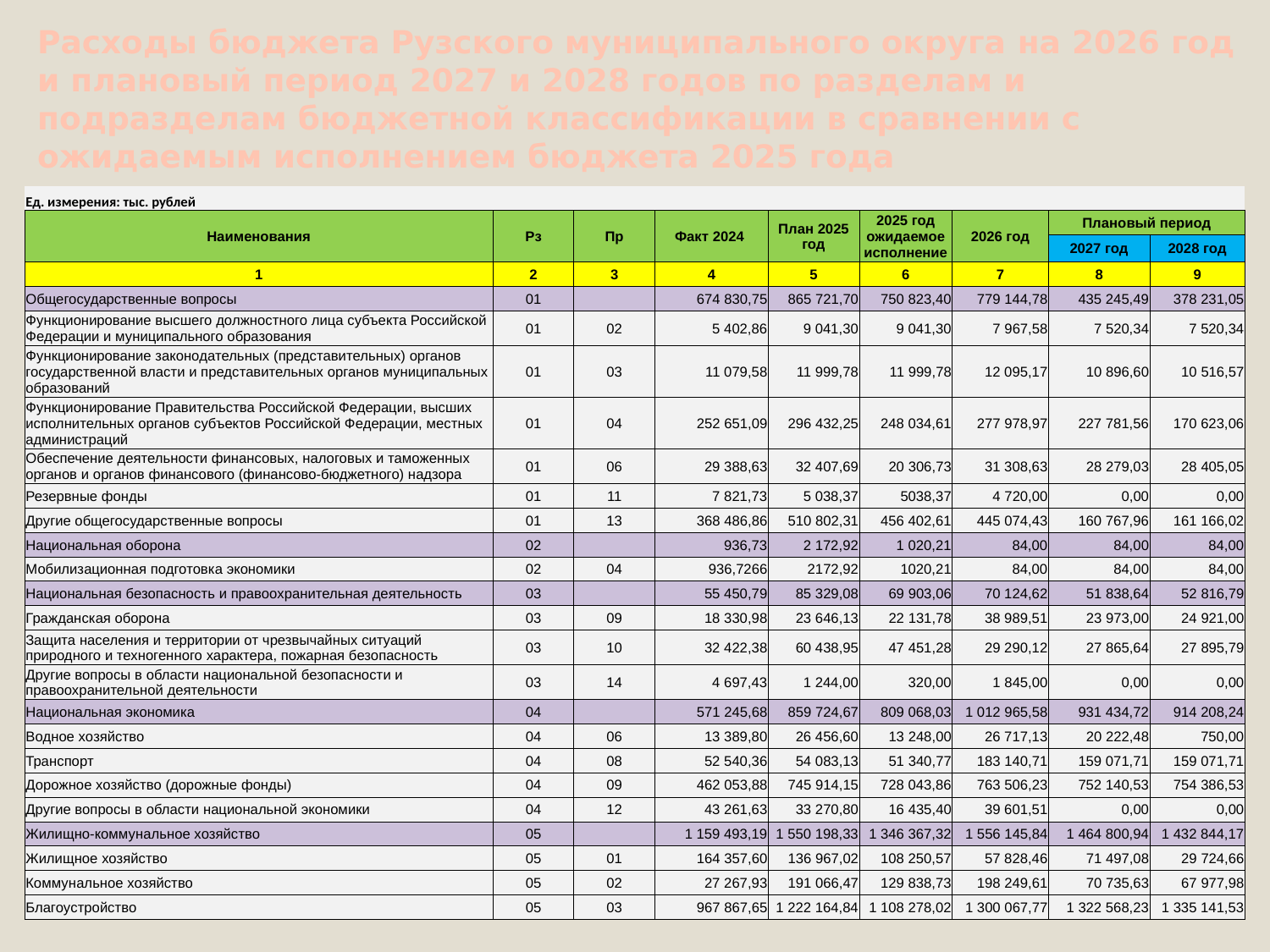

Расходы бюджета Рузского муниципального округа на 2026 год и плановый период 2027 и 2028 годов по разделам и подразделам бюджетной классификации в сравнении с ожидаемым исполнением бюджета 2025 года
| Ед. измерения: тыс. рублей |  |  |  |  |  |  |  |  |
| --- | --- | --- | --- | --- | --- | --- | --- | --- |
| Наименования | Рз | Пр | Факт 2024 | План 2025 год | 2025 год ожидаемое исполнение | 2026 год | Плановый период |  |
|  |  |  |  |  |  |  | 2027 год | 2028 год |
| 1 | 2 | 3 | 4 | 5 | 6 | 7 | 8 | 9 |
| Общегосударственные вопросы | 01 |  | 674 830,75 | 865 721,70 | 750 823,40 | 779 144,78 | 435 245,49 | 378 231,05 |
| Функционирование высшего должностного лица субъекта Российской Федерации и муниципального образования | 01 | 02 | 5 402,86 | 9 041,30 | 9 041,30 | 7 967,58 | 7 520,34 | 7 520,34 |
| Функционирование законодательных (представительных) органов государственной власти и представительных органов муниципальных образований | 01 | 03 | 11 079,58 | 11 999,78 | 11 999,78 | 12 095,17 | 10 896,60 | 10 516,57 |
| Функционирование Правительства Российской Федерации, высших исполнительных органов субъектов Российской Федерации, местных администраций | 01 | 04 | 252 651,09 | 296 432,25 | 248 034,61 | 277 978,97 | 227 781,56 | 170 623,06 |
| Обеспечение деятельности финансовых, налоговых и таможенных органов и органов финансового (финансово-бюджетного) надзора | 01 | 06 | 29 388,63 | 32 407,69 | 20 306,73 | 31 308,63 | 28 279,03 | 28 405,05 |
| Резервные фонды | 01 | 11 | 7 821,73 | 5 038,37 | 5038,37 | 4 720,00 | 0,00 | 0,00 |
| Другие общегосударственные вопросы | 01 | 13 | 368 486,86 | 510 802,31 | 456 402,61 | 445 074,43 | 160 767,96 | 161 166,02 |
| Национальная оборона | 02 |  | 936,73 | 2 172,92 | 1 020,21 | 84,00 | 84,00 | 84,00 |
| Мобилизационная подготовка экономики | 02 | 04 | 936,7266 | 2172,92 | 1020,21 | 84,00 | 84,00 | 84,00 |
| Национальная безопасность и правоохранительная деятельность | 03 |  | 55 450,79 | 85 329,08 | 69 903,06 | 70 124,62 | 51 838,64 | 52 816,79 |
| Гражданская оборона | 03 | 09 | 18 330,98 | 23 646,13 | 22 131,78 | 38 989,51 | 23 973,00 | 24 921,00 |
| Защита населения и территории от чрезвычайных ситуаций природного и техногенного характера, пожарная безопасность | 03 | 10 | 32 422,38 | 60 438,95 | 47 451,28 | 29 290,12 | 27 865,64 | 27 895,79 |
| Другие вопросы в области национальной безопасности и правоохранительной деятельности | 03 | 14 | 4 697,43 | 1 244,00 | 320,00 | 1 845,00 | 0,00 | 0,00 |
| Национальная экономика | 04 |  | 571 245,68 | 859 724,67 | 809 068,03 | 1 012 965,58 | 931 434,72 | 914 208,24 |
| Водное хозяйство | 04 | 06 | 13 389,80 | 26 456,60 | 13 248,00 | 26 717,13 | 20 222,48 | 750,00 |
| Транспорт | 04 | 08 | 52 540,36 | 54 083,13 | 51 340,77 | 183 140,71 | 159 071,71 | 159 071,71 |
| Дорожное хозяйство (дорожные фонды) | 04 | 09 | 462 053,88 | 745 914,15 | 728 043,86 | 763 506,23 | 752 140,53 | 754 386,53 |
| Другие вопросы в области национальной экономики | 04 | 12 | 43 261,63 | 33 270,80 | 16 435,40 | 39 601,51 | 0,00 | 0,00 |
| Жилищно-коммунальное хозяйство | 05 |  | 1 159 493,19 | 1 550 198,33 | 1 346 367,32 | 1 556 145,84 | 1 464 800,94 | 1 432 844,17 |
| Жилищное хозяйство | 05 | 01 | 164 357,60 | 136 967,02 | 108 250,57 | 57 828,46 | 71 497,08 | 29 724,66 |
| Коммунальное хозяйство | 05 | 02 | 27 267,93 | 191 066,47 | 129 838,73 | 198 249,61 | 70 735,63 | 67 977,98 |
| Благоустройство | 05 | 03 | 967 867,65 | 1 222 164,84 | 1 108 278,02 | 1 300 067,77 | 1 322 568,23 | 1 335 141,53 |